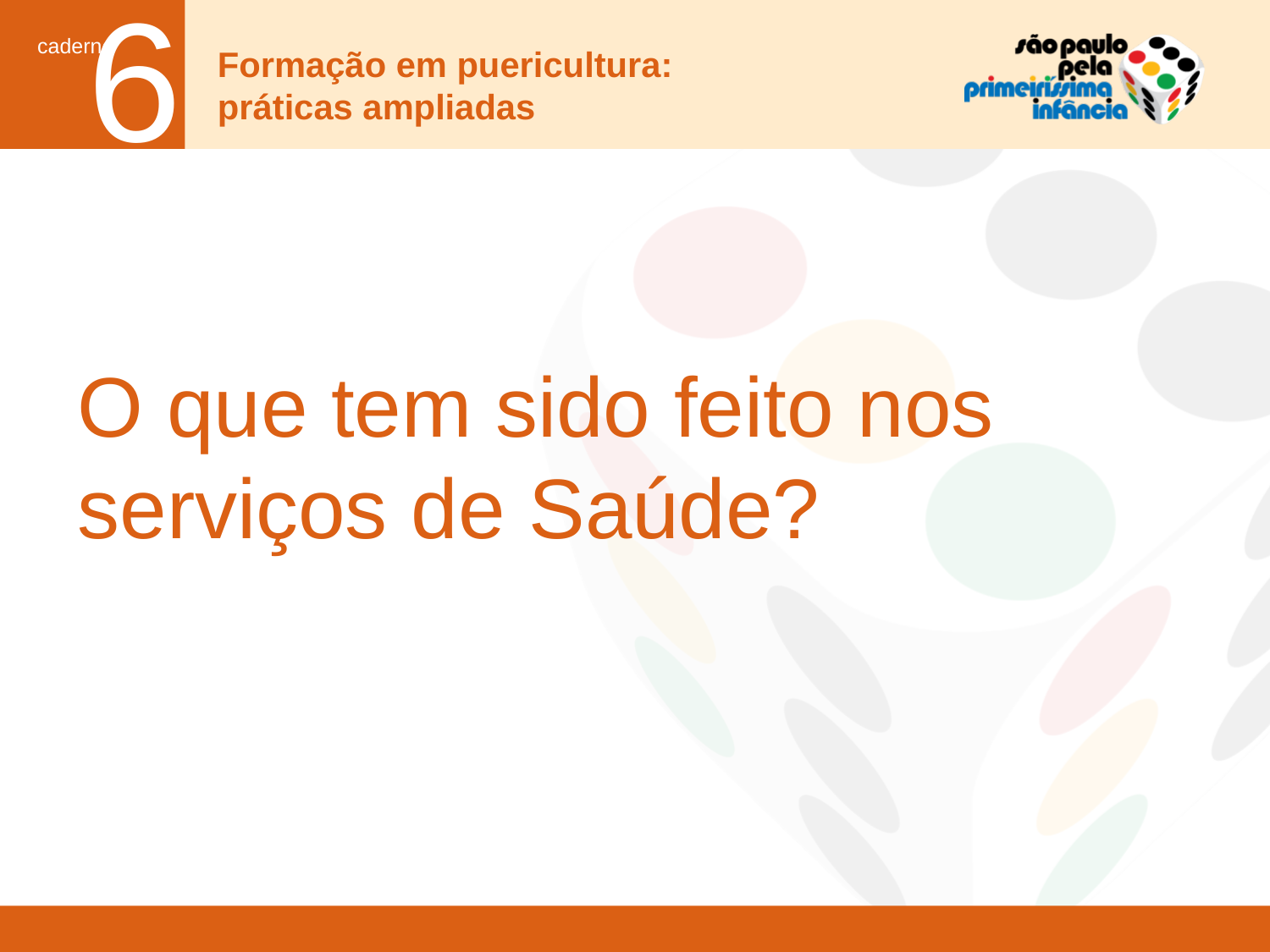

O que tem sido feito nos serviços de Saúde?